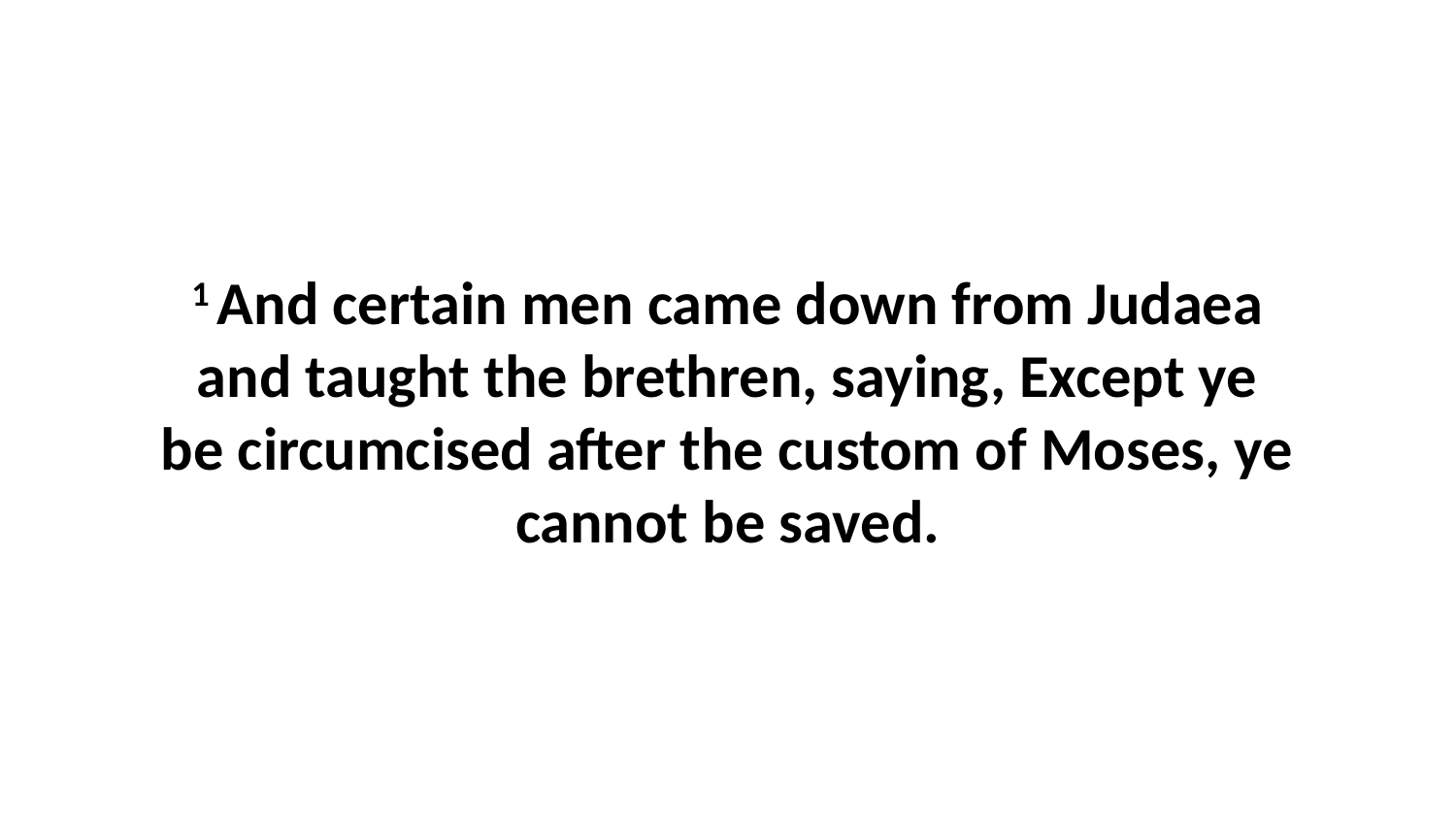

1 And certain men came down from Judaea and taught the brethren, saying, Except ye be circumcised after the custom of Moses, ye cannot be saved.